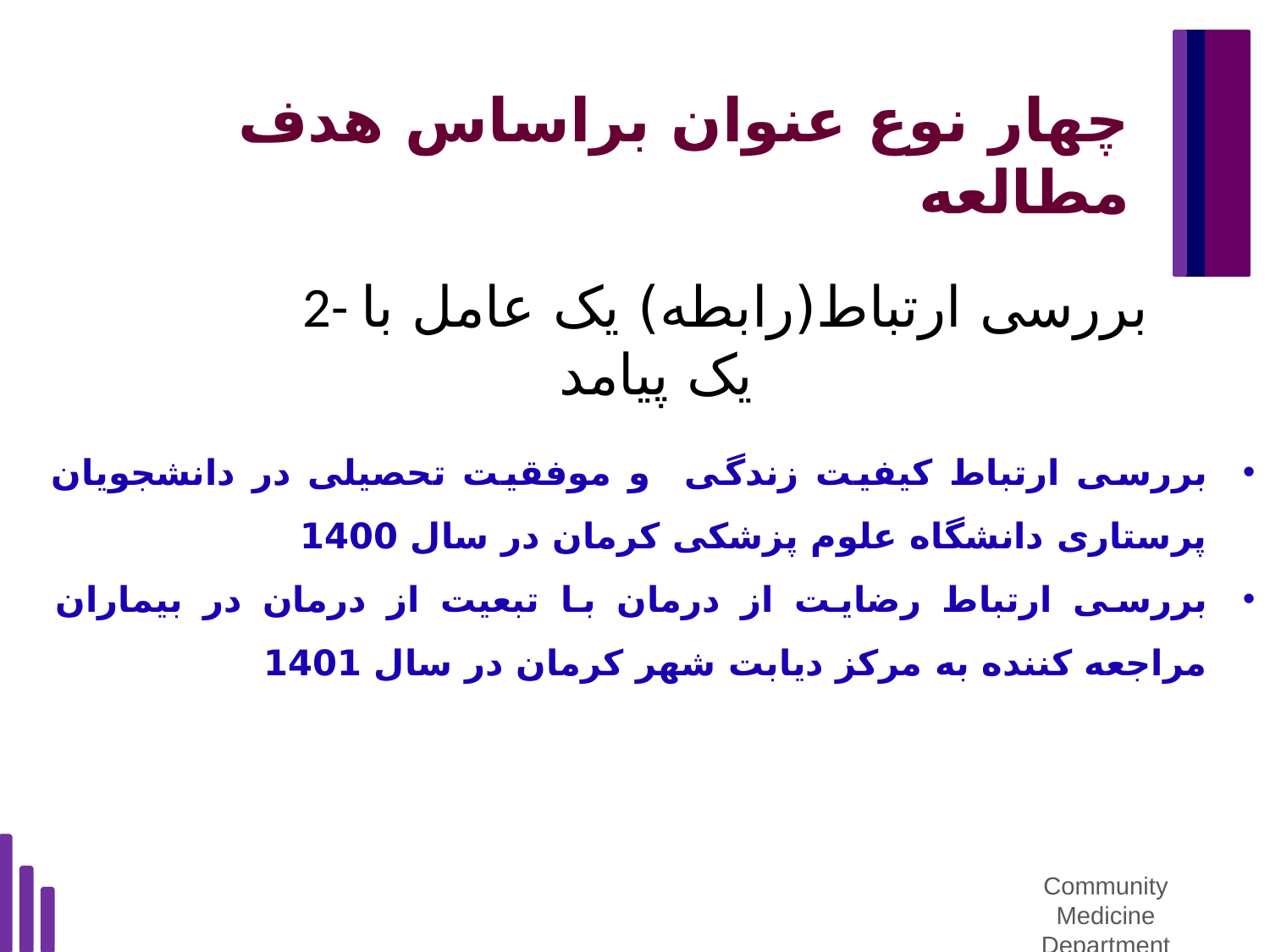

# چهار نوع عنوان براساس هدف مطالعه
	 2- بررسی ارتباط(رابطه) یک عامل با یک پیامد
بررسی ارتباط کیفیت زندگی  و موفقیت تحصیلی در دانشجویان پرستاری دانشگاه علوم پزشکی کرمان در سال 1400
بررسی ارتباط رضایت از درمان با تبعیت از درمان در بیماران مراجعه کننده به مرکز دیابت شهر کرمان در سال 1401